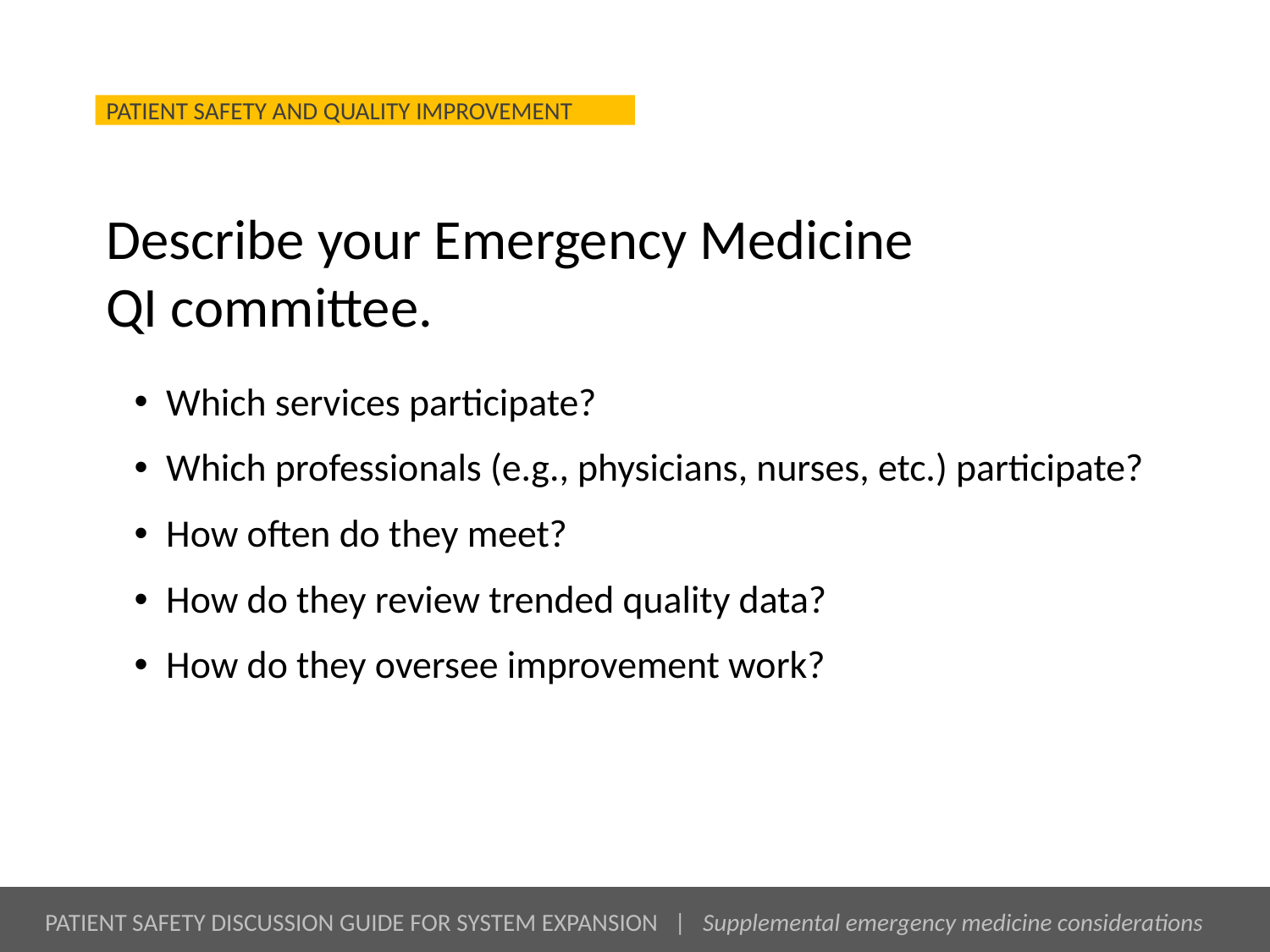

# Describe your Emergency Medicine QI committee.
Which services participate?
Which professionals (e.g., physicians, nurses, etc.) participate?
How often do they meet?
How do they review trended quality data?
How do they oversee improvement work?